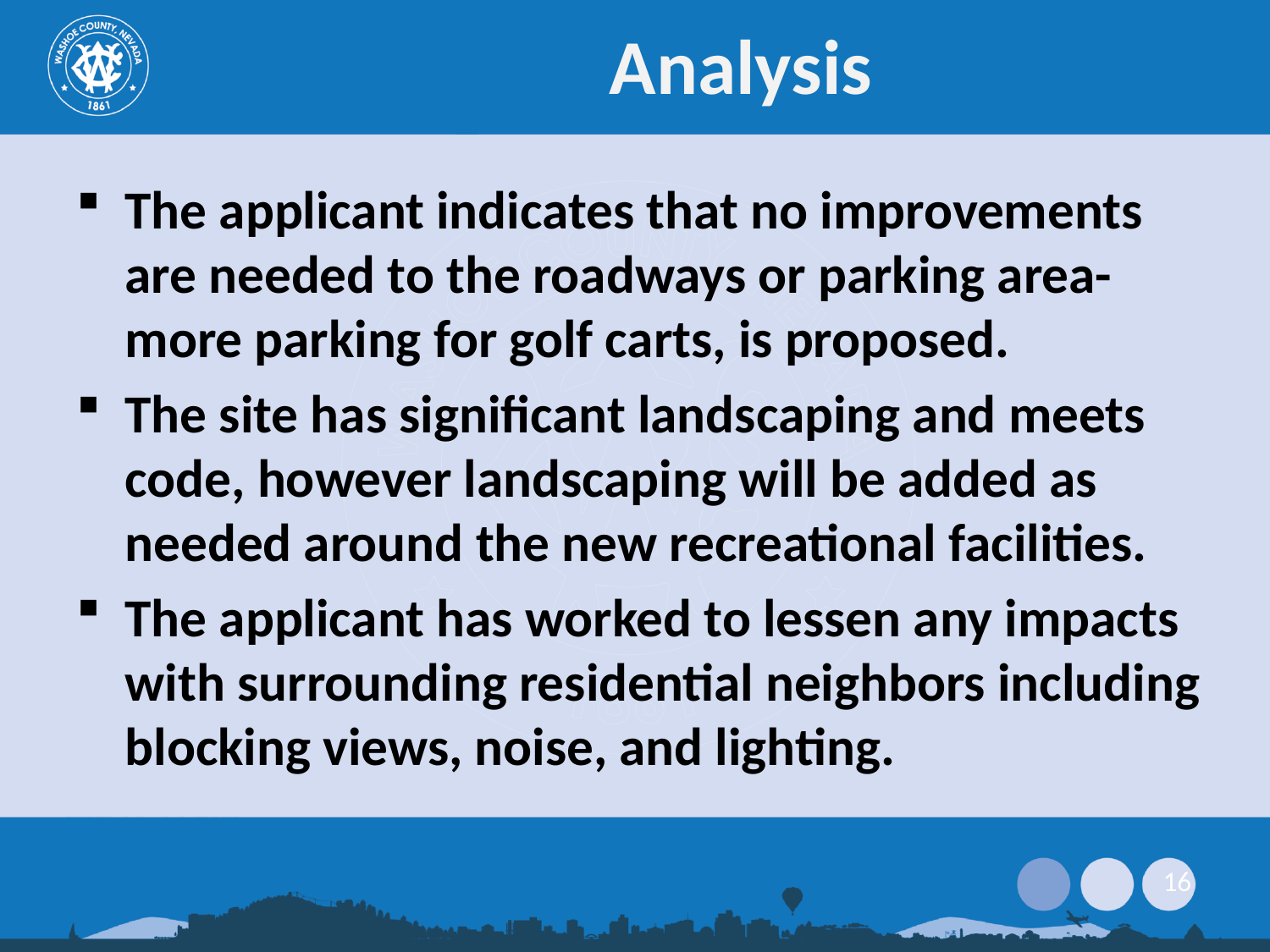

# Analysis
The applicant indicates that no improvements are needed to the roadways or parking area- more parking for golf carts, is proposed.
The site has significant landscaping and meets code, however landscaping will be added as needed around the new recreational facilities.
The applicant has worked to lessen any impacts with surrounding residential neighbors including blocking views, noise, and lighting.